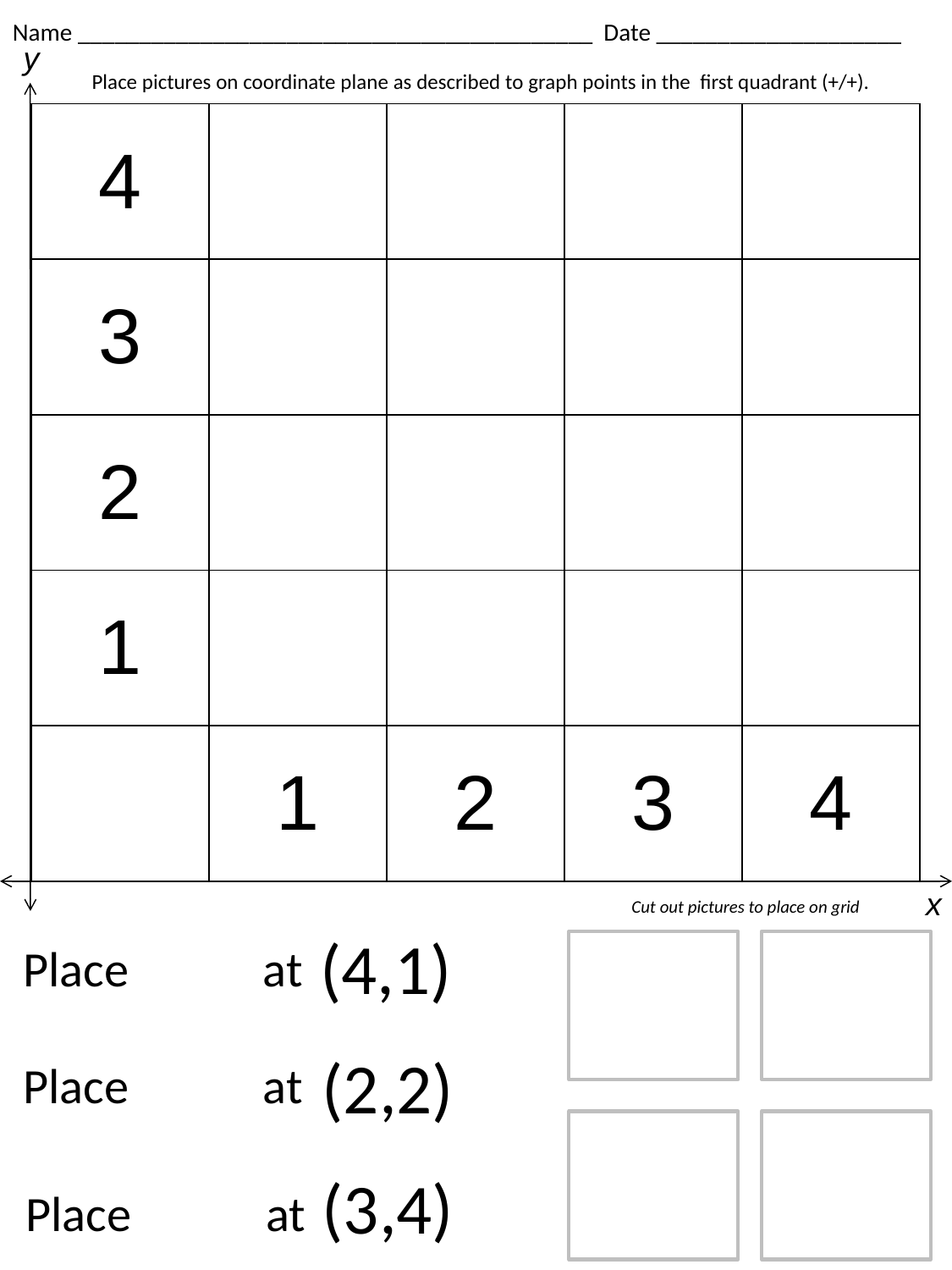

Name __________________________________________  Date ____________________
y
# Place pictures on coordinate plane as described to graph points in the  first quadrant (+/+).
| 4 |  |  |  |  |
| --- | --- | --- | --- | --- |
| 3 |  |  |  |  |
| 2 |  |  |  |  |
| 1 |  |  |  |  |
|  | 1 | 2 | 3 | 4 |
x
Cut out pictures to place on grid
(4,1)
Place            at

(2,2)
Place            at

(3,4)
Place            at